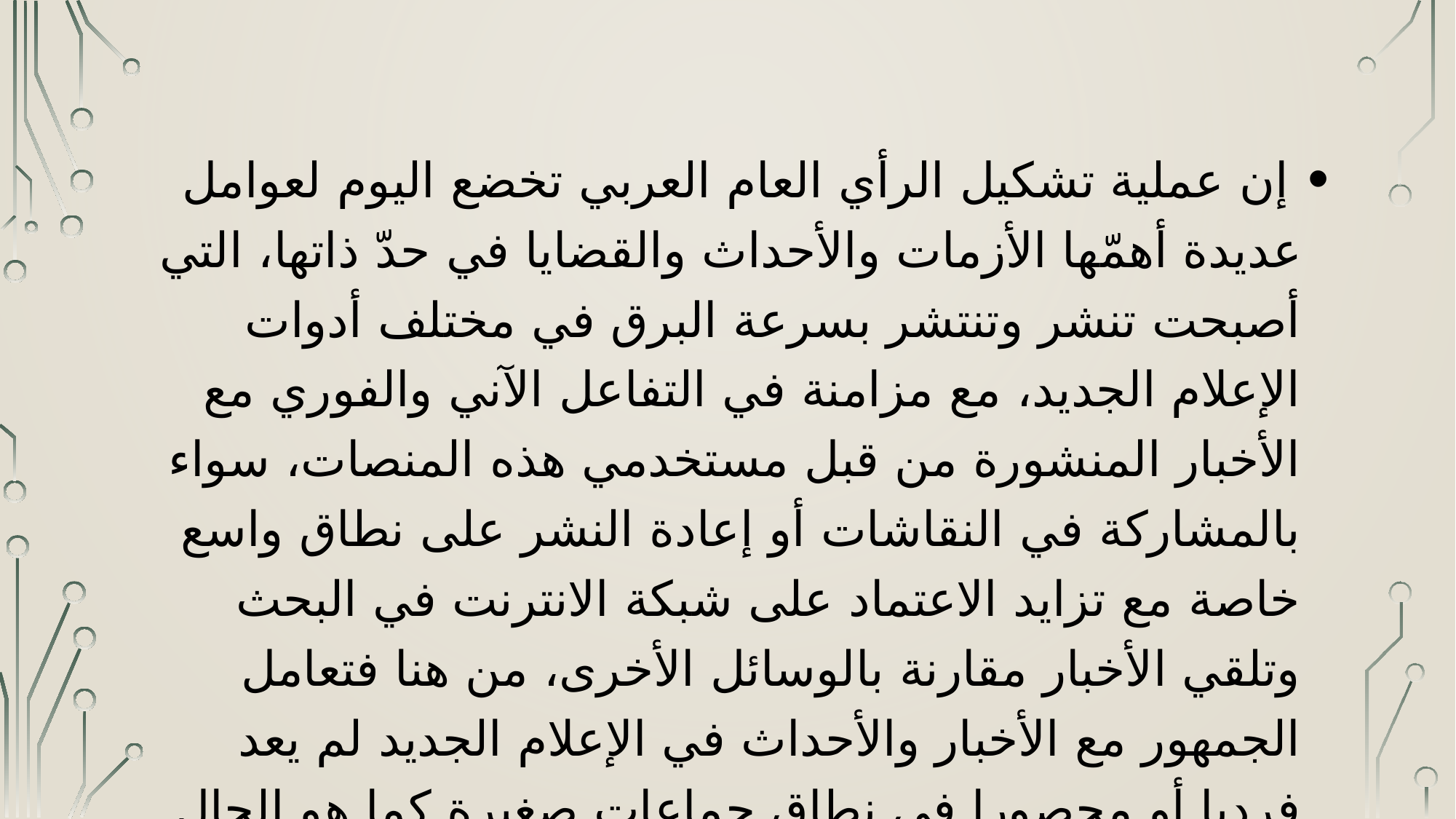

إن عملية تشكيل الرأي العام العربي تخضع اليوم لعوامل عديدة أهمّها الأزمات والأحداث والقضايا في حدّ ذاتها، التي أصبحت تنشر وتنتشر بسرعة البرق في مختلف أدوات الإعلام الجديد، مع مزامنة في التفاعل الآني والفوري مع الأخبار المنشورة من قبل مستخدمي هذه المنصات، سواء بالمشاركة في النقاشات أو إعادة النشر على نطاق واسع خاصة مع تزايد الاعتماد على شبكة الانترنت في البحث وتلقي الأخبار مقارنة بالوسائل الأخرى، من هنا فتعامل الجمهور مع الأخبار والأحداث في الإعلام الجديد لم يعد فرديا أو محصورا في نطاق جماعات صغيرة كما هو الحال في وسائل الإعلام التقليدية بل تجاوز ذلك لإمكانية تشكيل جماعات ضغط سياسية كبيرة جدا في لحظات، انطلاقا من العالم الافتراضي.